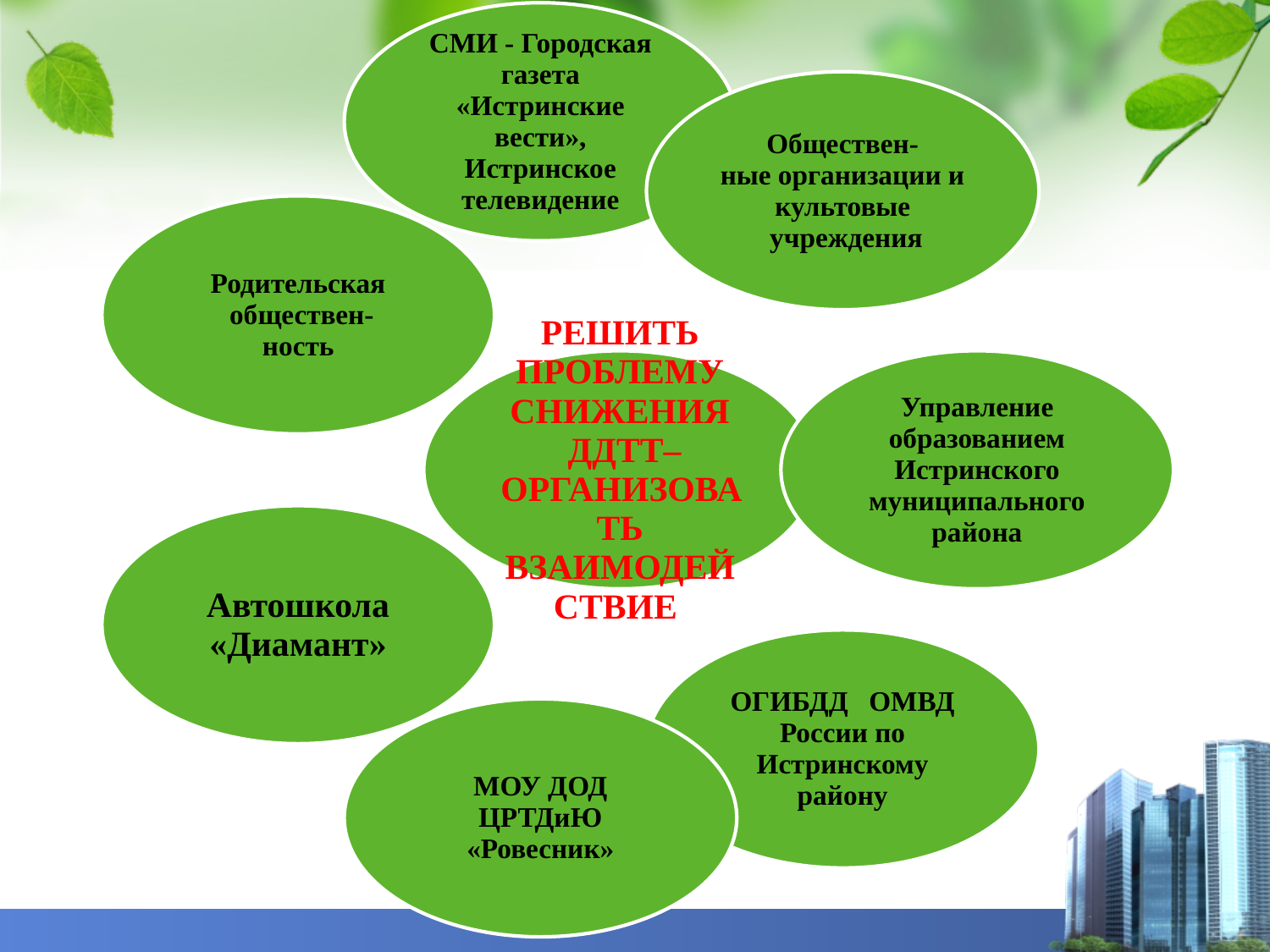

РЕШИТЬ ПРОБЛЕМУ СНИЖЕНИЯ
 ДДТТ– ОРГАНИЗОВАТЬ ВЗАИМОДЕЙСТВИЕ
Управление образованием Истринского муниципального района
ОГИБДД   ОМВД России по Истринскому району
МОУ ДОД ЦРТДиЮ «Ровесник»
Автошкола «Диамант»
Родительская
 обществен-
ность
СМИ - Городская газета «Истринские вести», Истринское телевидение
Обществен-
ные организации и
культовые
 учреждения